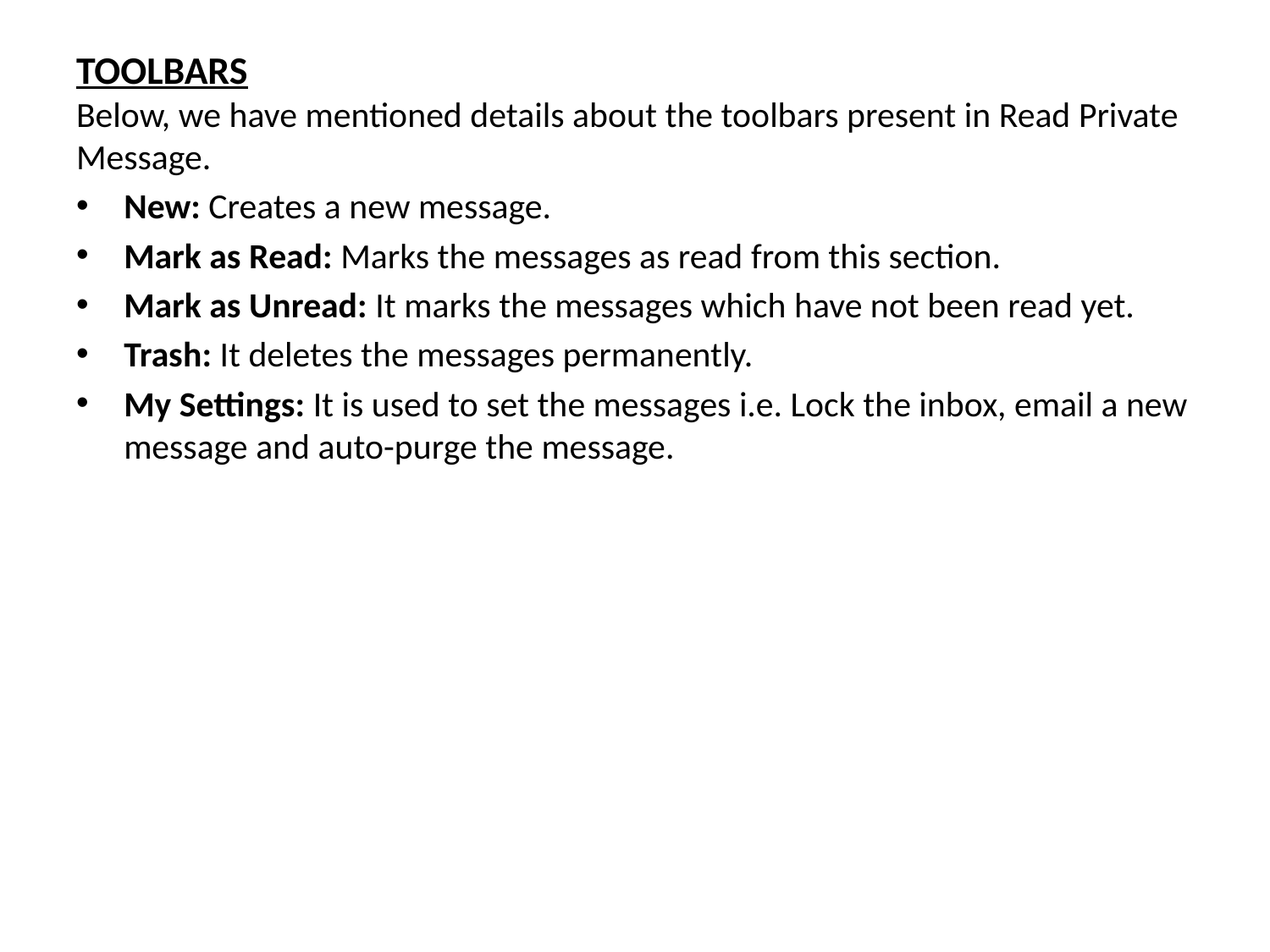

TOOLBARS
Below, we have mentioned details about the toolbars present in Read Private Message.
New: Creates a new message.
Mark as Read: Marks the messages as read from this section.
Mark as Unread: It marks the messages which have not been read yet.
Trash: It deletes the messages permanently.
My Settings: It is used to set the messages i.e. Lock the inbox, email a new message and auto-purge the message.